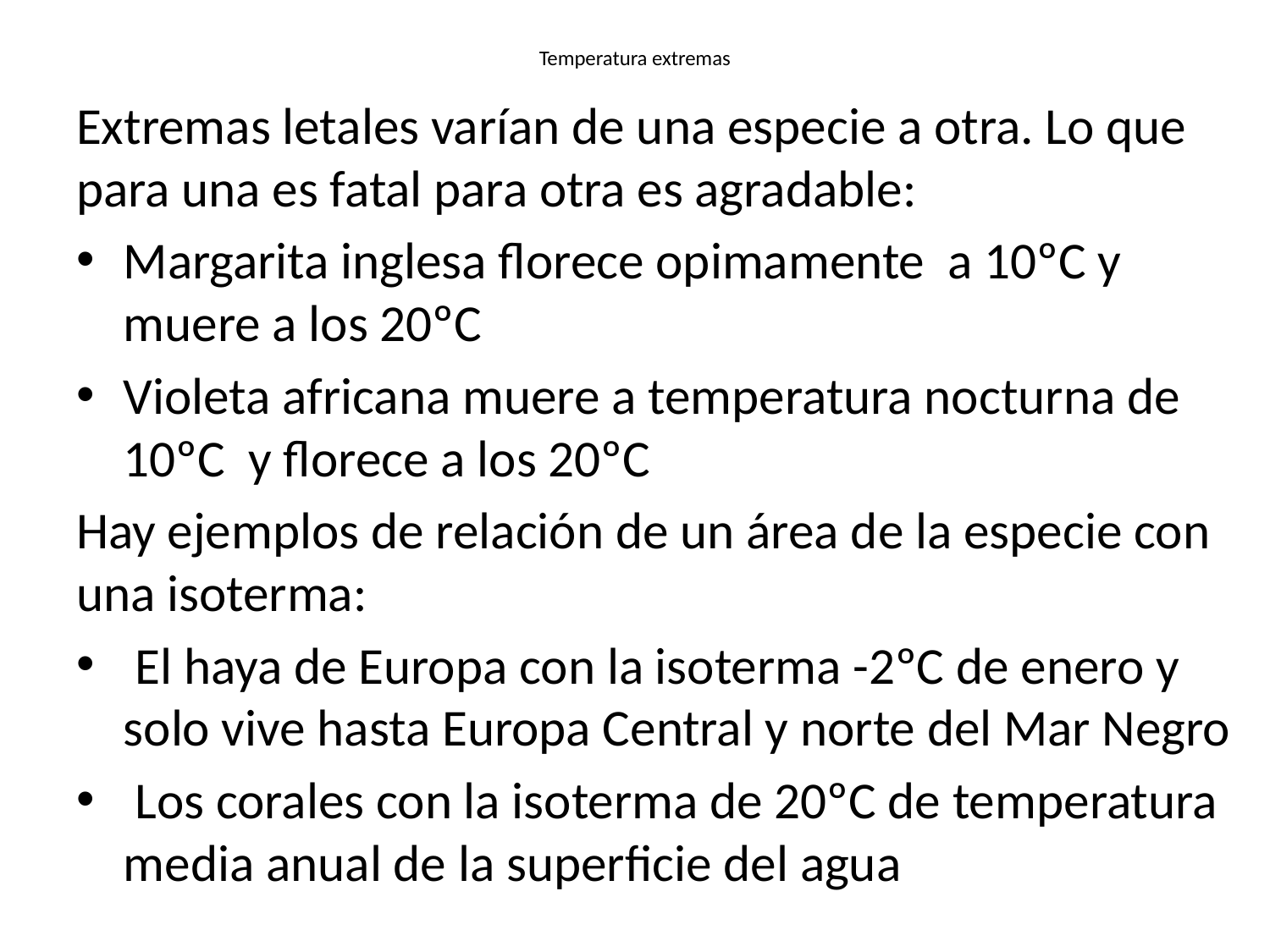

# Temperatura extremas
Extremas letales varían de una especie a otra. Lo que para una es fatal para otra es agradable:
Margarita inglesa florece opimamente  a 10ºC y muere a los 20ºC
Violeta africana muere a temperatura nocturna de 10ºC  y florece a los 20ºC
Hay ejemplos de relación de un área de la especie con una isoterma:
 El haya de Europa con la isoterma -2ºC de enero y solo vive hasta Europa Central y norte del Mar Negro
 Los corales con la isoterma de 20ºC de temperatura media anual de la superficie del agua